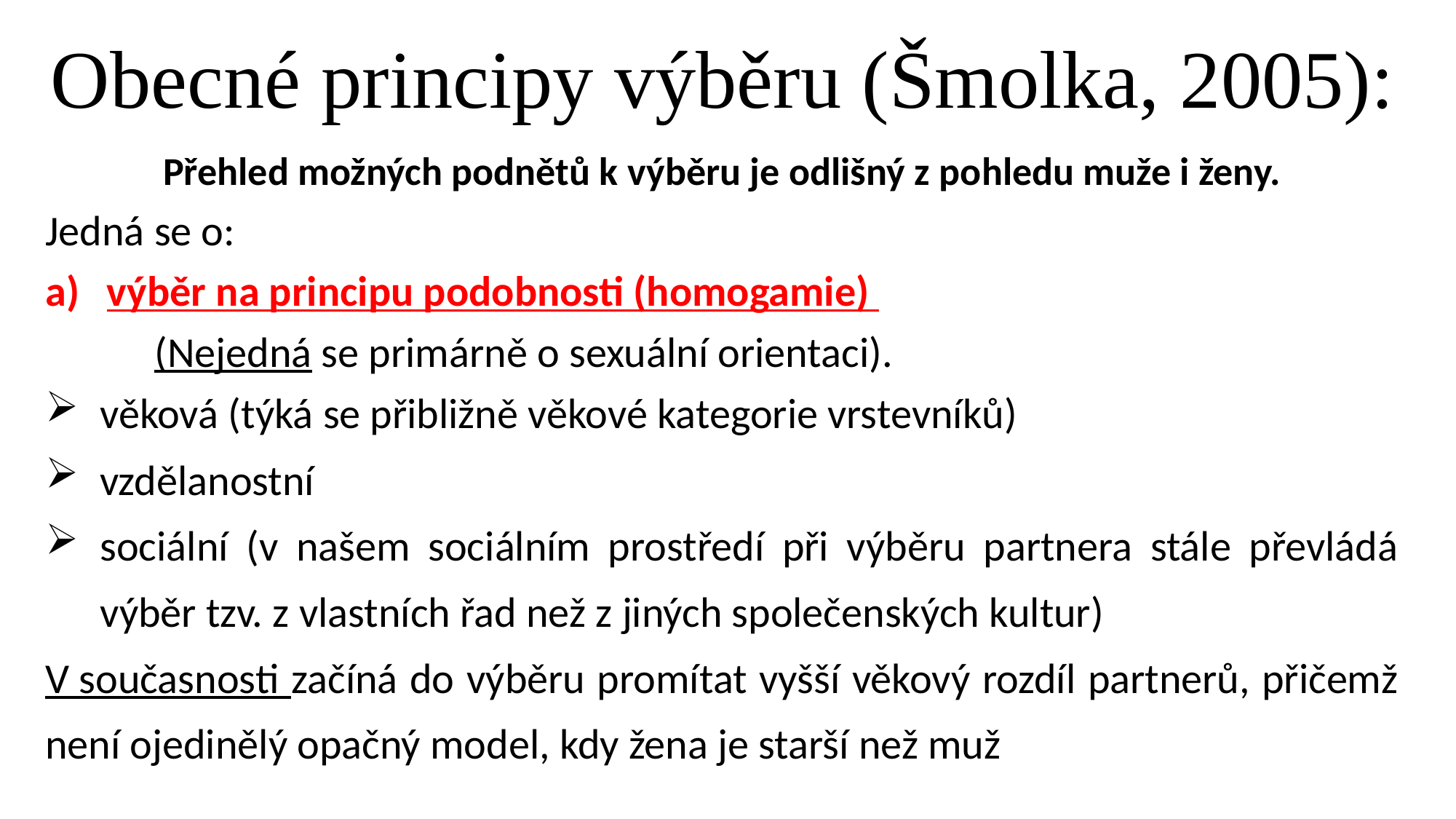

# Obecné principy výběru (Šmolka, 2005):
Přehled možných podnětů k výběru je odlišný z pohledu muže i ženy.
Jedná se o:
výběr na principu podobnosti (homogamie)
    	(Nejedná se primárně o sexuální orientaci).
věková (týká se přibližně věkové kategorie vrstevníků)
vzdělanostní
sociální (v našem sociálním prostředí při výběru partnera stále převládá výběr tzv. z vlastních řad než z jiných společenských kultur)
V současnosti začíná do výběru promítat vyšší věkový rozdíl partnerů, přičemž není ojedinělý opačný model, kdy žena je starší než muž